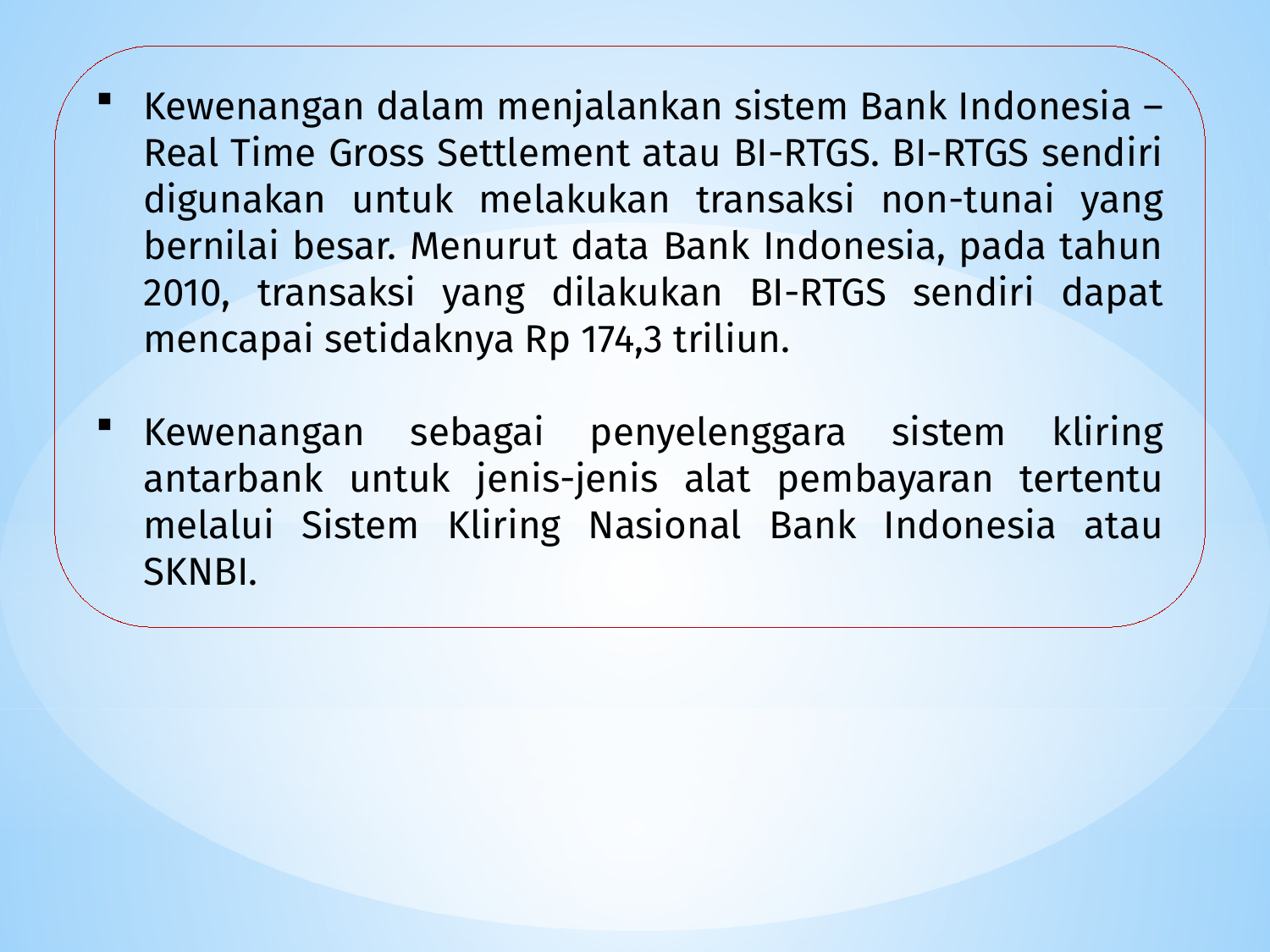

Kewenangan dalam menjalankan sistem Bank Indonesia – Real Time Gross Settlement atau BI-RTGS. BI-RTGS sendiri digunakan untuk melakukan transaksi non-tunai yang bernilai besar. Menurut data Bank Indonesia, pada tahun 2010, transaksi yang dilakukan BI-RTGS sendiri dapat mencapai setidaknya Rp 174,3 triliun.

Kewenangan sebagai penyelenggara sistem kliring antarbank untuk jenis-jenis alat pembayaran tertentu melalui Sistem Kliring Nasional Bank Indonesia atau SKNBI.